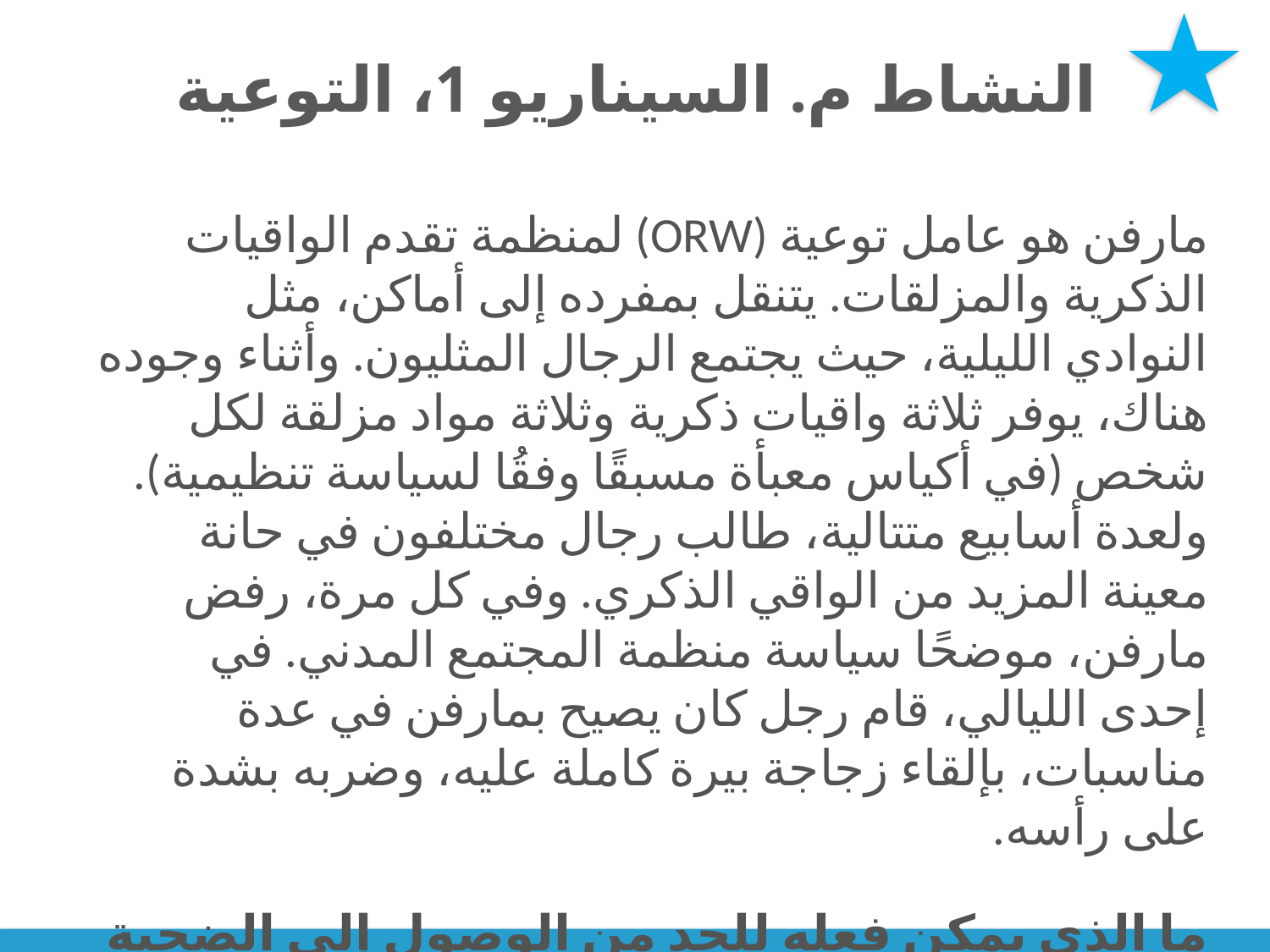

# النشاط م. السيناريو 1، التوعية
مارفن هو عامل توعية (ORW) لمنظمة تقدم الواقيات الذكرية والمزلقات. يتنقل بمفرده إلى أماكن، مثل النوادي الليلية، حيث يجتمع الرجال المثليون. وأثناء وجوده هناك، يوفر ثلاثة واقيات ذكرية وثلاثة مواد مزلقة لكل شخص (في أكياس معبأة مسبقًا وفقُا لسياسة تنظيمية). ولعدة أسابيع متتالية، طالب رجال مختلفون في حانة معينة المزيد من الواقي الذكري. وفي كل مرة، رفض مارفن، موضحًا سياسة منظمة المجتمع المدني. في إحدى الليالي، قام رجل كان يصيح بمارفن في عدة مناسبات، بإلقاء زجاجة بيرة كاملة عليه، وضربه بشدة على رأسه.

ما الذي يمكن فعله للحد من الوصول إلى الضحية والموارد والدافع والإفلات من العقاب لمنع تكرار حدوث هذا مرة أخرى؟